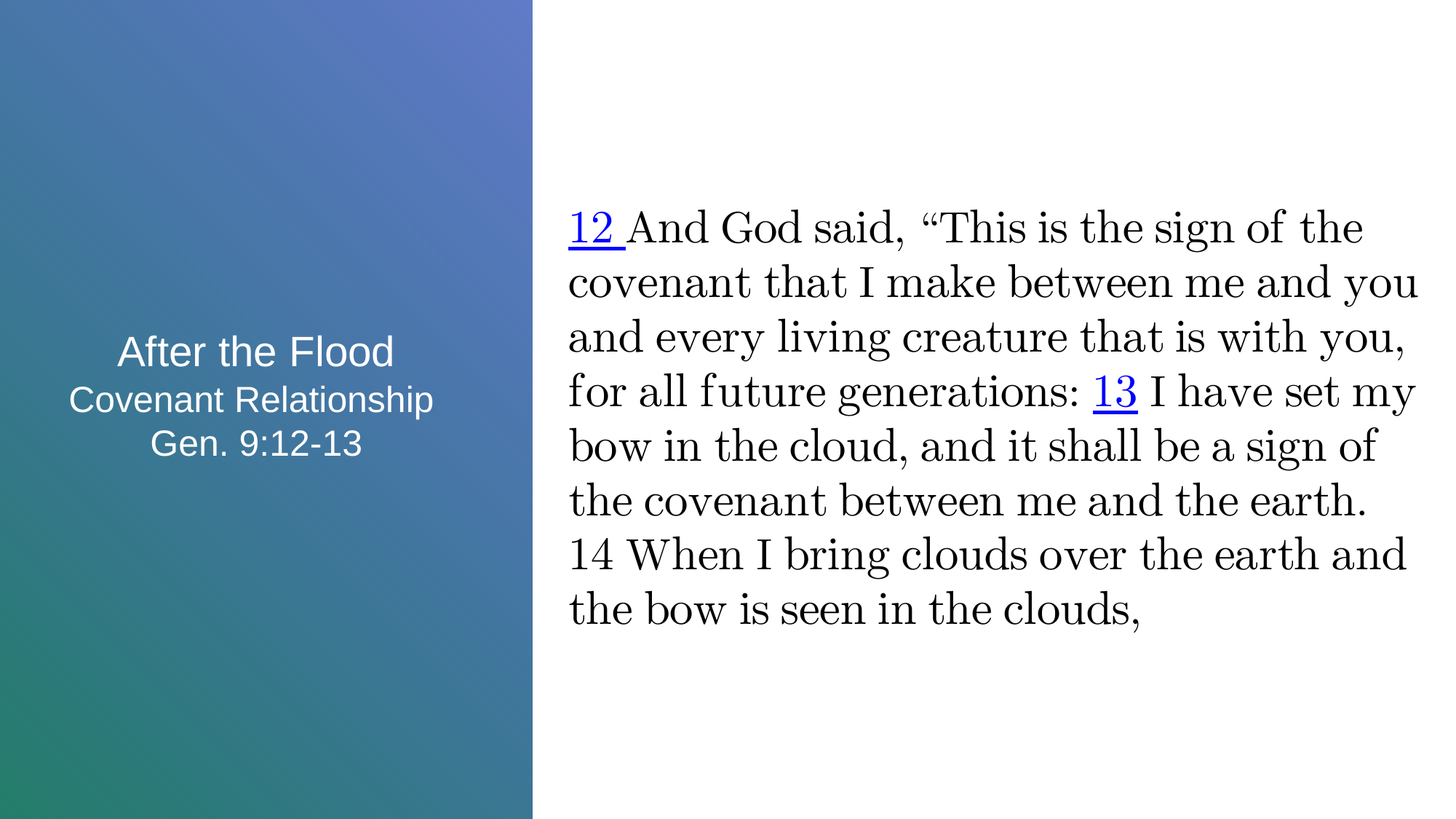

12 And God said, “This is the sign of the covenant that I make between me and you and every living creature that is with you, for all future generations: 13 I have set my bow in the cloud, and it shall be a sign of the covenant between me and the earth. 14 When I bring clouds over the earth and the bow is seen in the clouds,
After the Flood
Covenant Relationship
Gen. 9:12-13